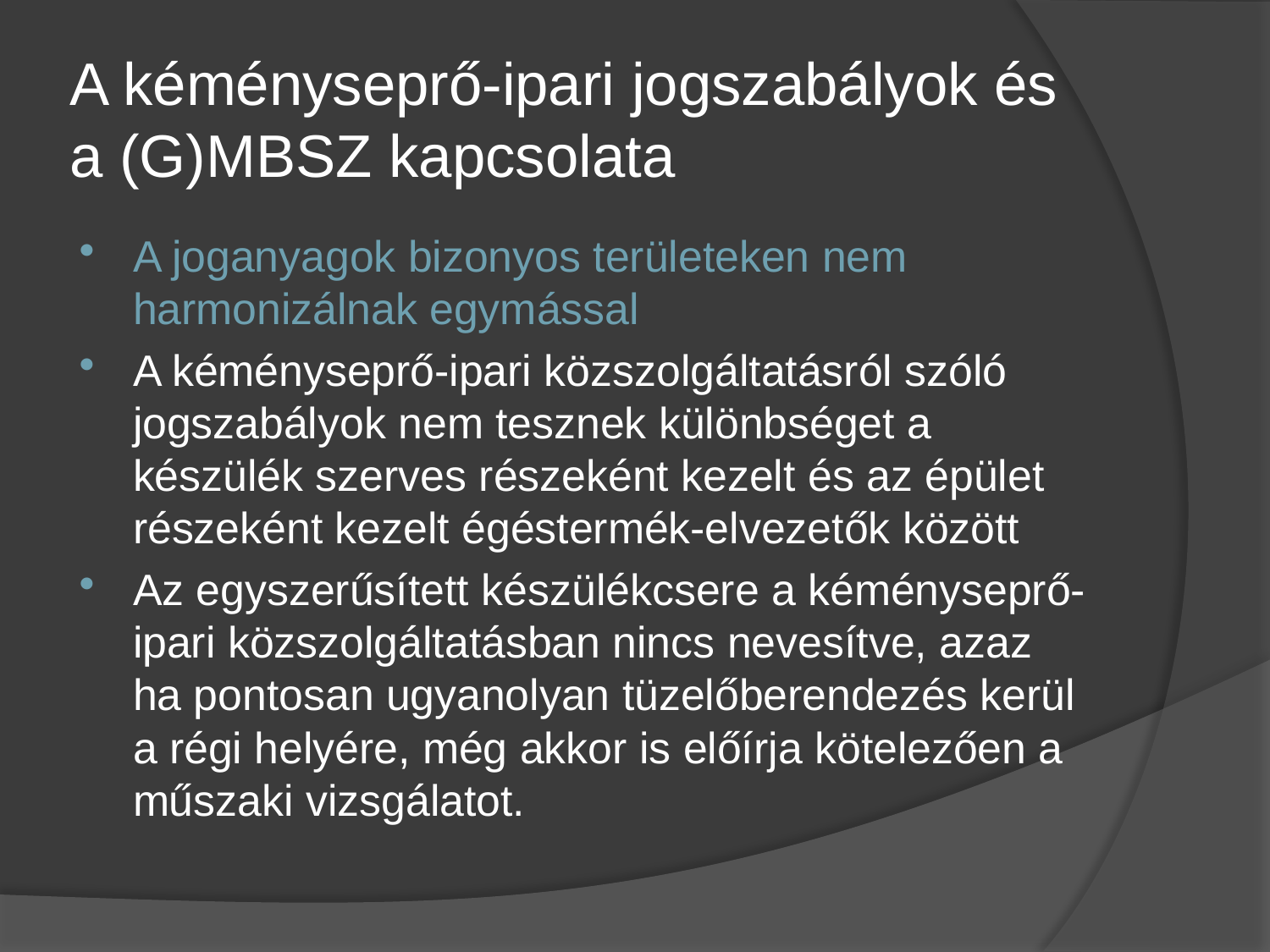

# A kéményseprő-ipari jogszabályok és a (G)MBSZ kapcsolata
A joganyagok bizonyos területeken nem harmonizálnak egymással
A kéményseprő-ipari közszolgáltatásról szóló jogszabályok nem tesznek különbséget a készülék szerves részeként kezelt és az épület részeként kezelt égéstermék-elvezetők között
Az egyszerűsített készülékcsere a kéményseprő-ipari közszolgáltatásban nincs nevesítve, azaz ha pontosan ugyanolyan tüzelőberendezés kerül a régi helyére, még akkor is előírja kötelezően a műszaki vizsgálatot.